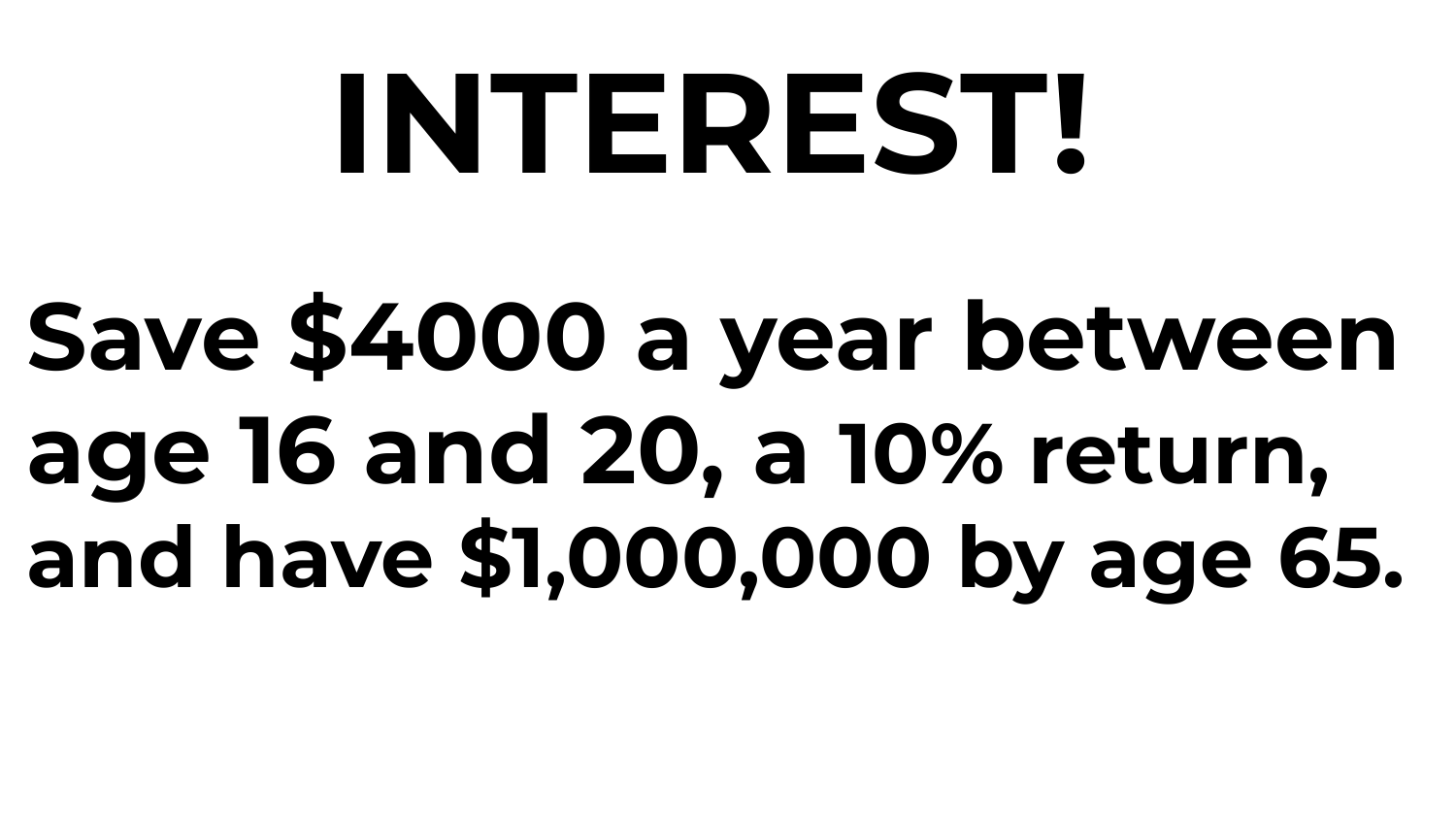

INTEREST!

Save $4000 a year between age 16 and 20, a 10% return, and have $1,000,000 by age 65.